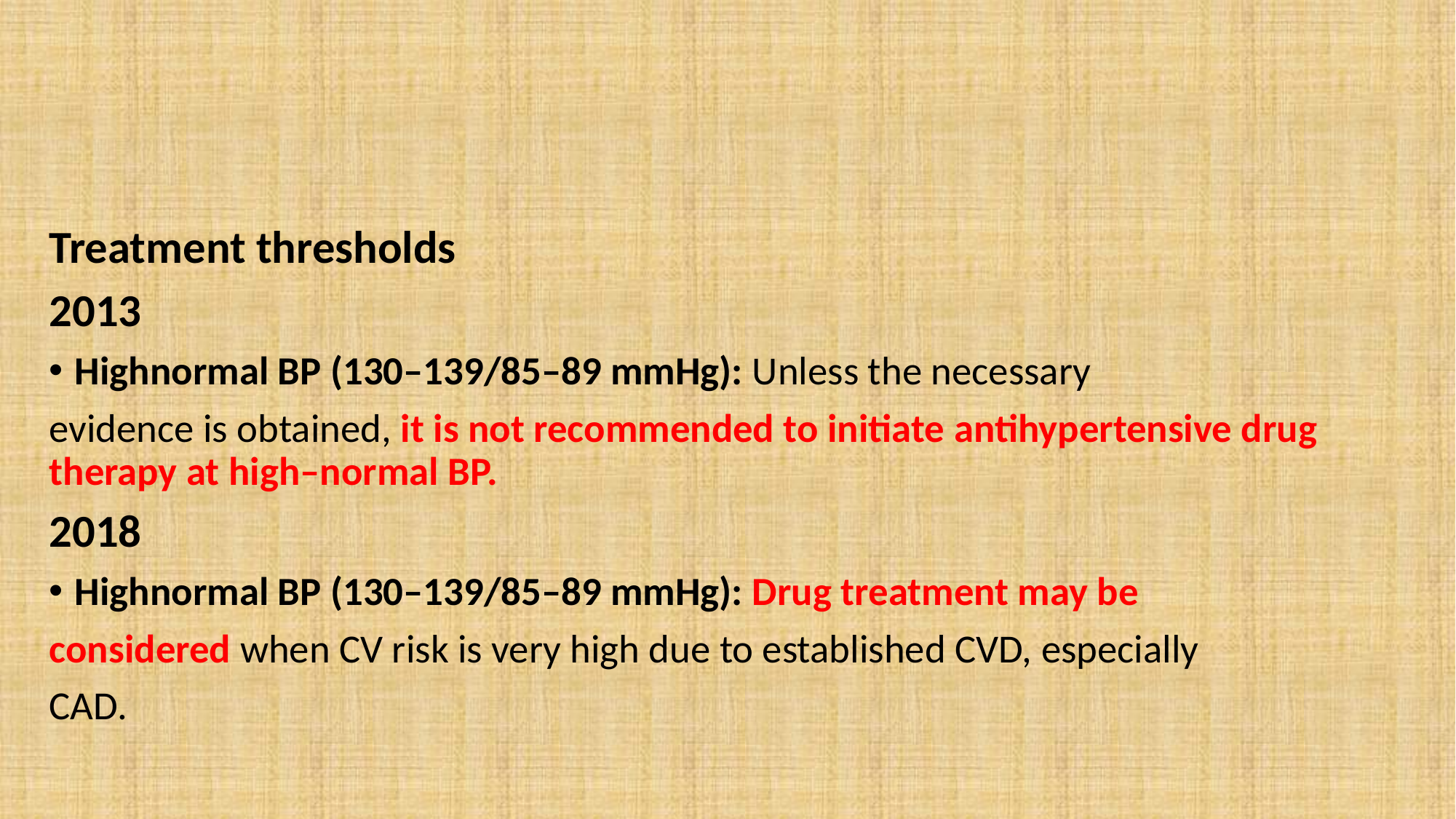

#
Treatment thresholds
2013
Highnormal BP (130–139/85–89 mmHg): Unless the necessary
evidence is obtained, it is not recommended to initiate antihypertensive drug therapy at high–normal BP.
2018
Highnormal BP (130–139/85–89 mmHg): Drug treatment may be
considered when CV risk is very high due to established CVD, especially
CAD.